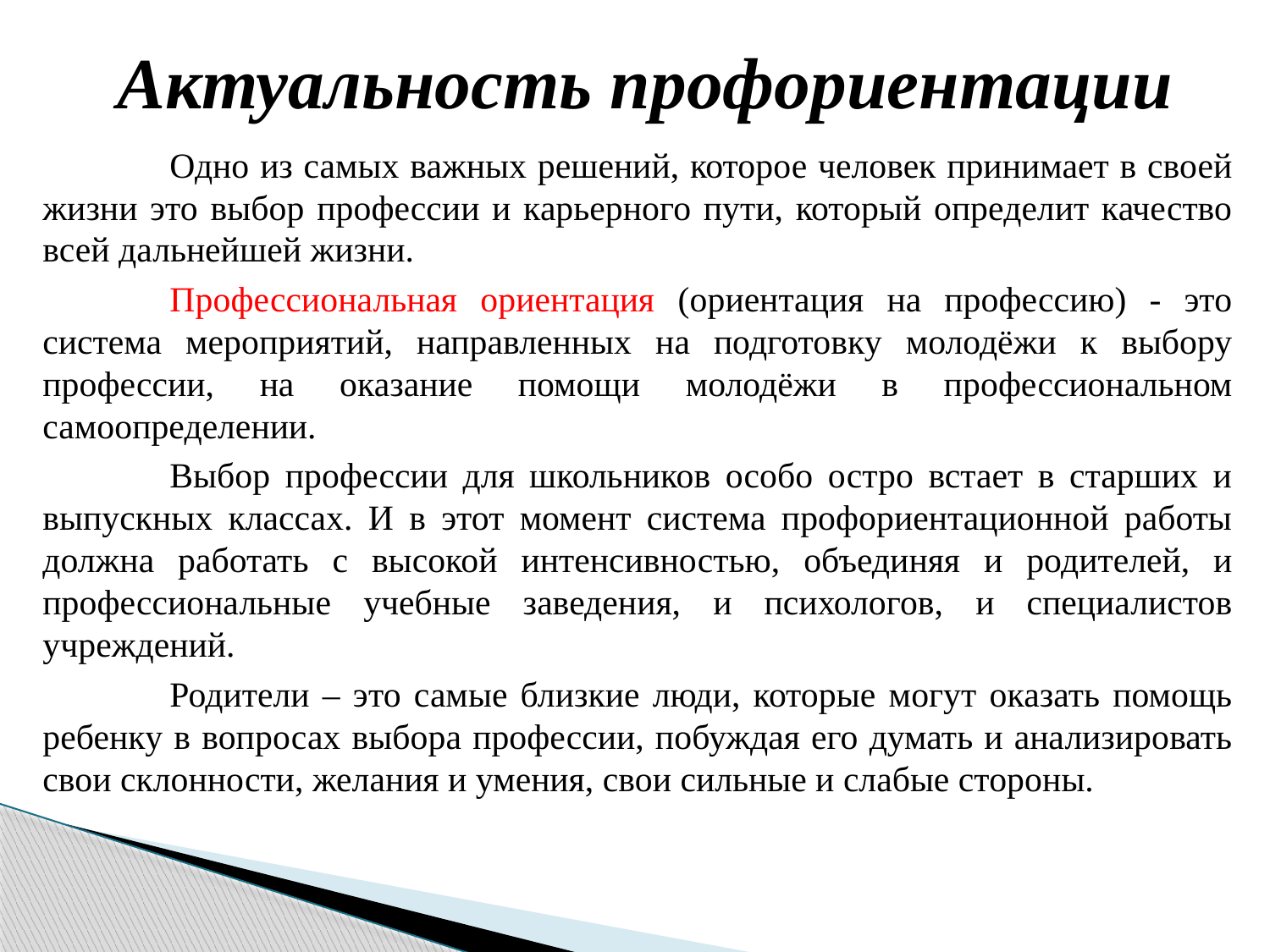

# Актуальность профориентации
	Одно из самых важных решений, которое человек принимает в своей жизни это выбор профессии и карьерного пути, который определит качество всей дальнейшей жизни.
	Профессиональная ориентация (ориентация на профессию) - это система мероприятий, направленных на подготовку молодёжи к выбору профессии, на оказание помощи молодёжи в профессиональном самоопределении.
	Выбор профессии для школьников особо остро встает в старших и выпускных классах. И в этот момент система профориентационной работы должна работать с высокой интенсивностью, объединяя и родителей, и профессиональные учебные заведения, и психологов, и специалистов учреждений.
	Родители – это самые близкие люди, которые могут оказать помощь ребенку в вопросах выбора профессии, побуждая его думать и анализировать свои склонности, желания и умения, свои сильные и слабые стороны.